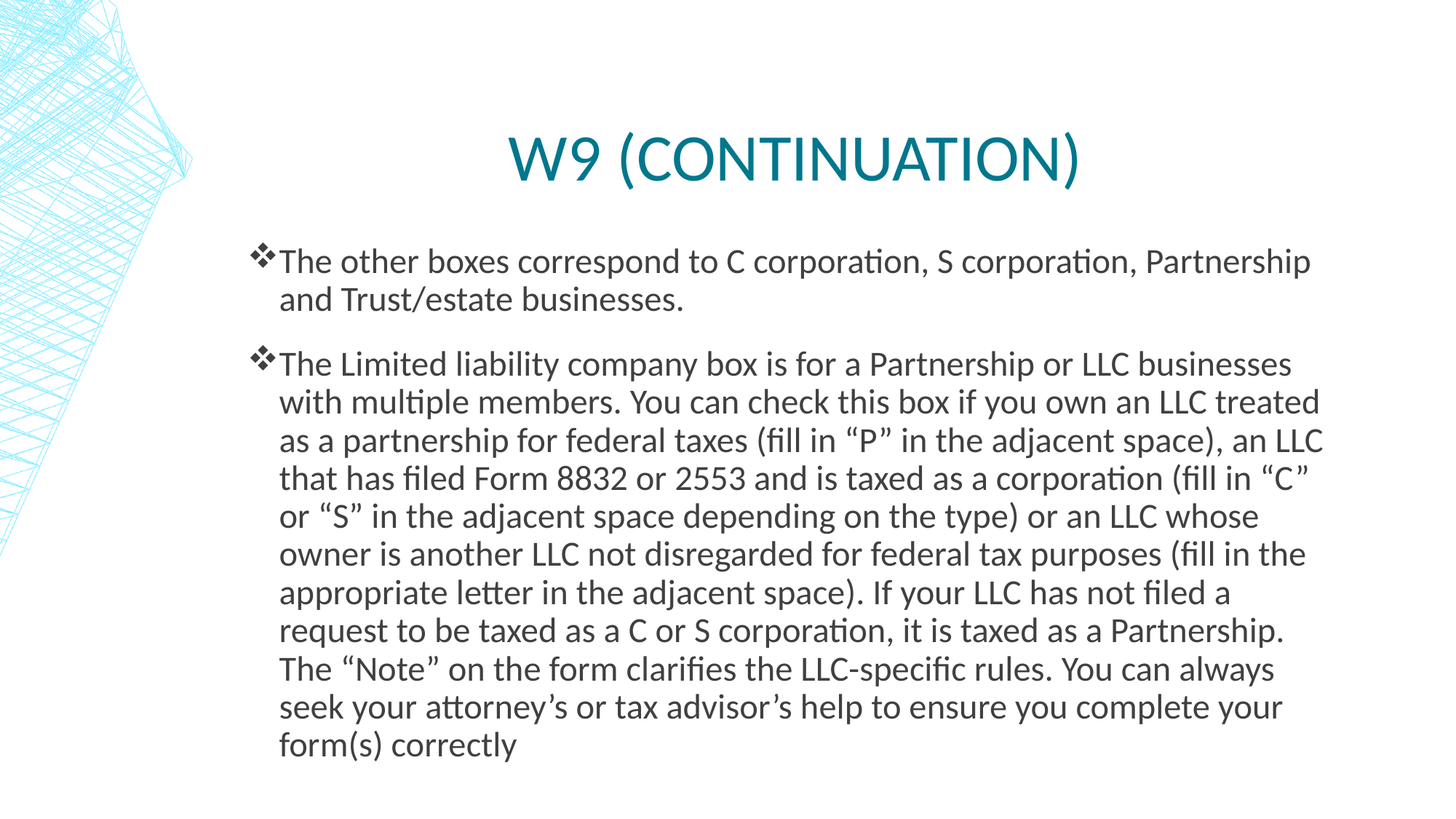

# W9 (Continuation)
The other boxes correspond to C corporation, S corporation, Partnership and Trust/estate businesses.
The Limited liability company box is for a Partnership or LLC businesses with multiple members. You can check this box if you own an LLC treated as a partnership for federal taxes (fill in “P” in the adjacent space), an LLC that has filed Form 8832 or 2553 and is taxed as a corporation (fill in “C” or “S” in the adjacent space depending on the type) or an LLC whose owner is another LLC not disregarded for federal tax purposes (fill in the appropriate letter in the adjacent space). If your LLC has not filed a request to be taxed as a C or S corporation, it is taxed as a Partnership. The “Note” on the form clarifies the LLC-specific rules. You can always seek your attorney’s or tax advisor’s help to ensure you complete your form(s) correctly